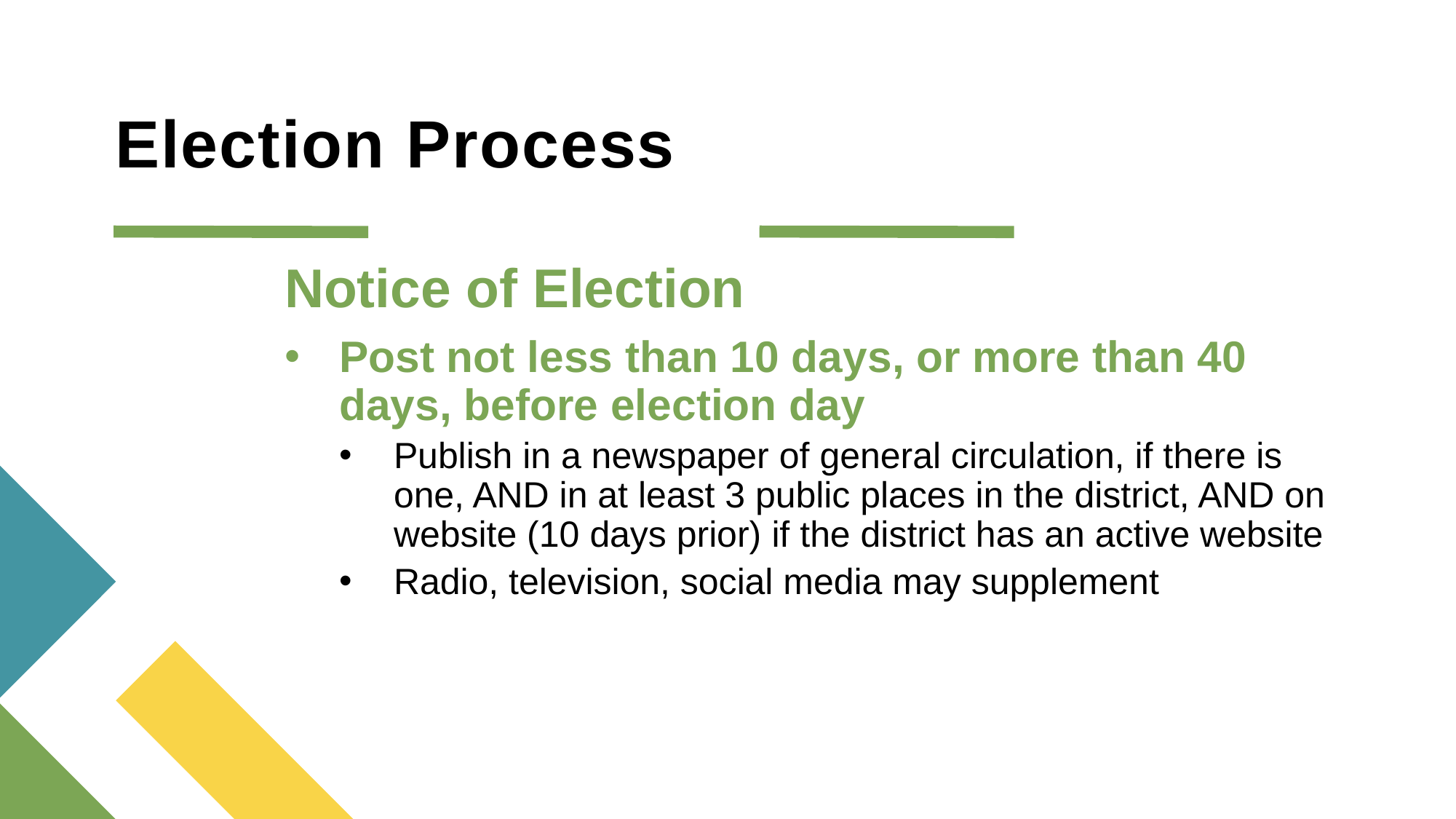

# Election Process
Notice of Election
Post not less than 10 days, or more than 40 days, before election day
Publish in a newspaper of general circulation, if there is one, AND in at least 3 public places in the district, AND on website (10 days prior) if the district has an active website
Radio, television, social media may supplement